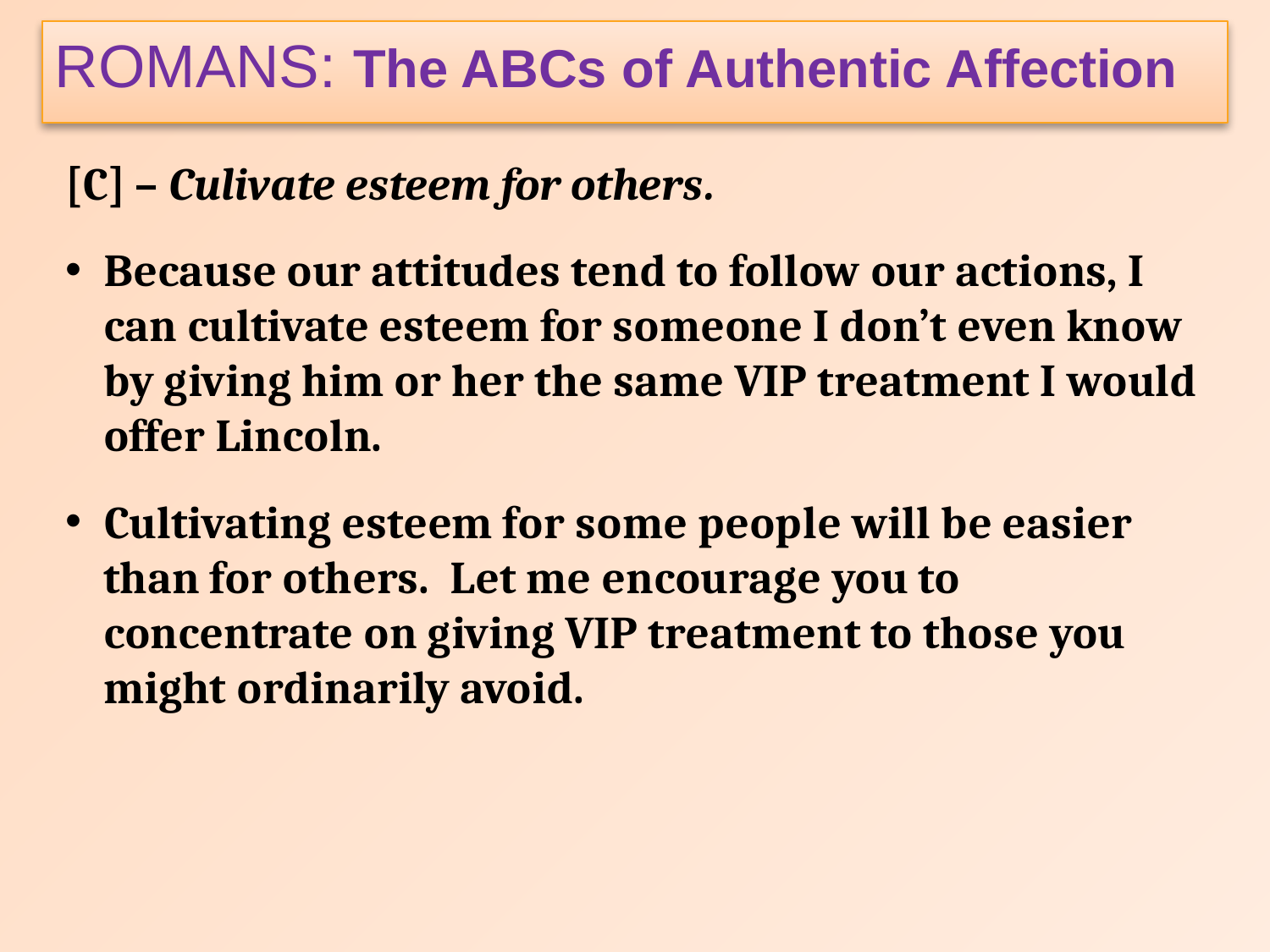

Romans: The ABCs of Authentic Affection

[C] – Culivate esteem for others.
Because our attitudes tend to follow our actions, I can cultivate esteem for someone I don’t even know by giving him or her the same VIP treatment I would offer Lincoln.
Cultivating esteem for some people will be easier than for others.  Let me encourage you to concentrate on giving VIP treatment to those you might ordinarily avoid.